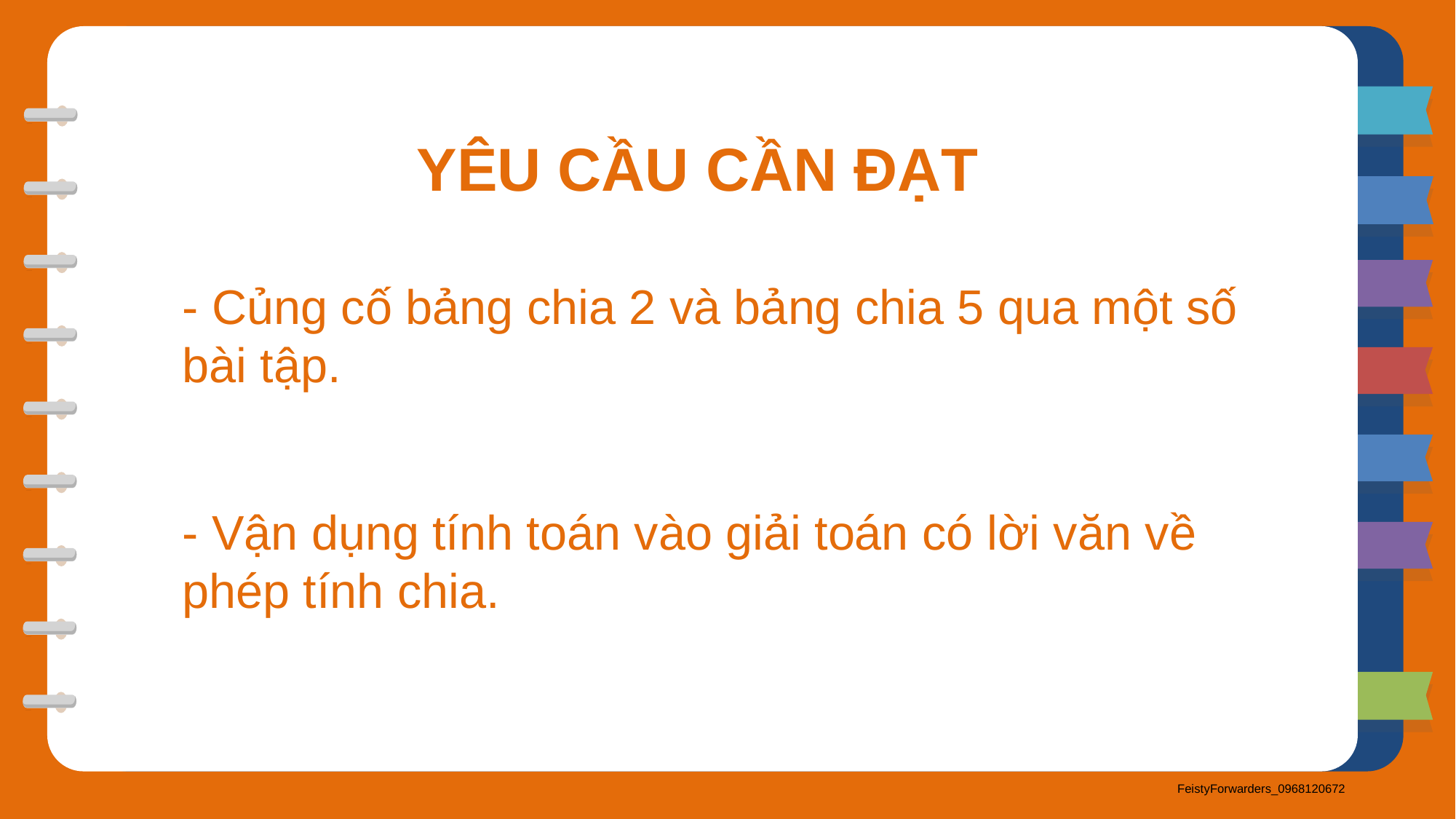

YÊU CẦU CẦN ĐẠT
- Củng cố bảng chia 2 và bảng chia 5 qua một số bài tập.
- Vận dụng tính toán vào giải toán có lời văn về phép tính chia.